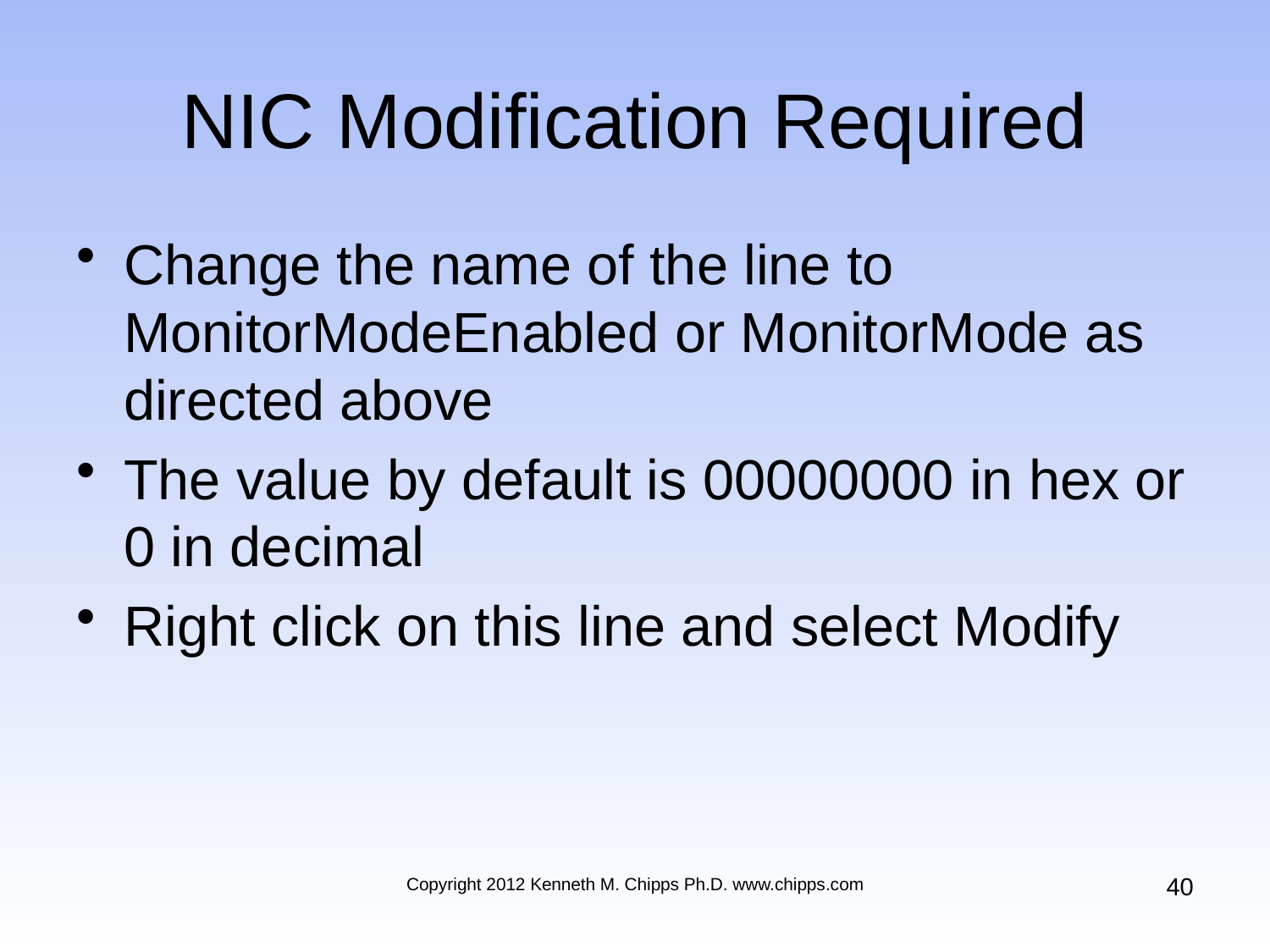

# NIC Modification Required
Change the name of the line to MonitorModeEnabled or MonitorMode as directed above
The value by default is 00000000 in hex or 0 in decimal
Right click on this line and select Modify
40
Copyright 2012 Kenneth M. Chipps Ph.D. www.chipps.com